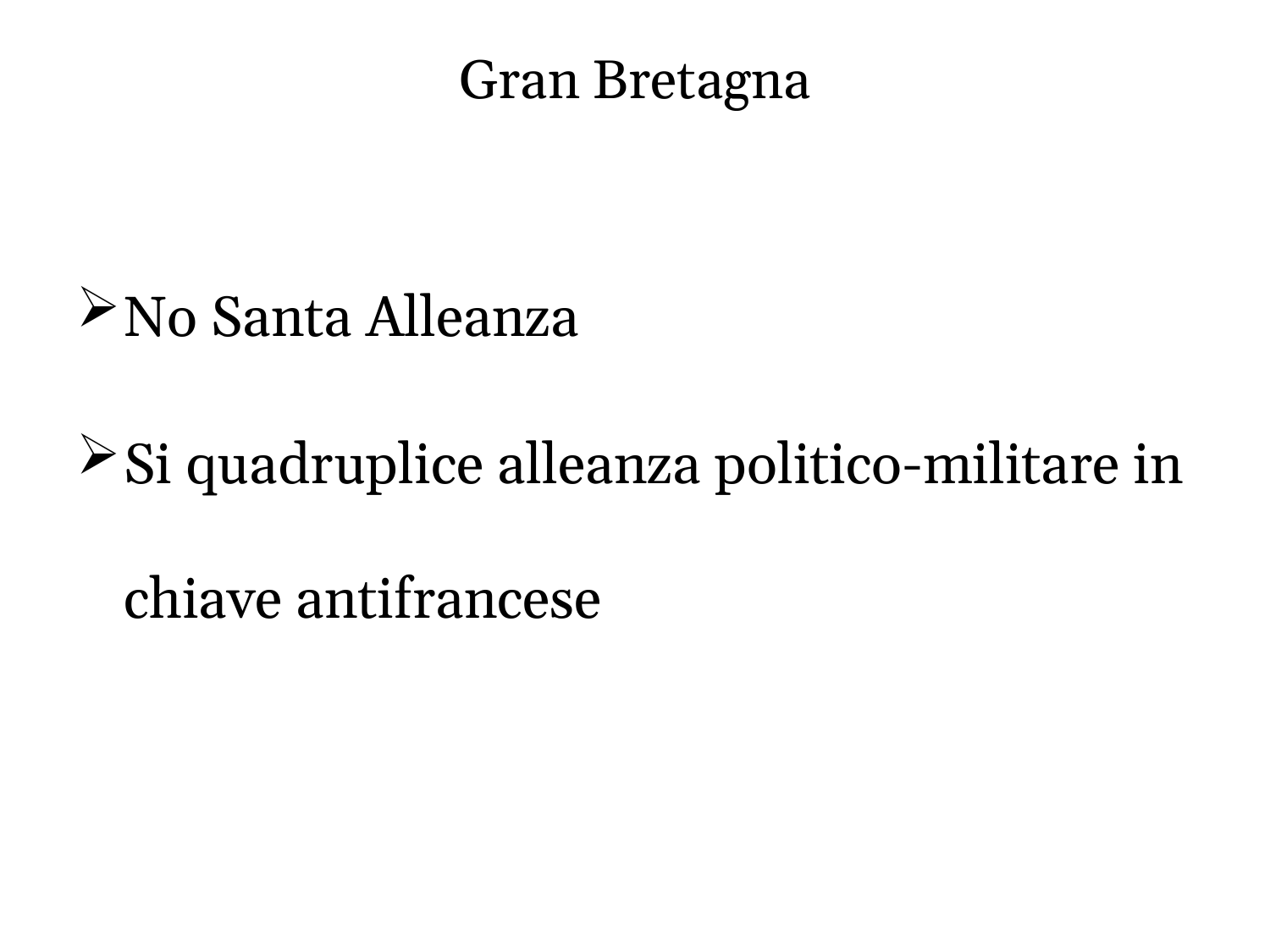

# Gran Bretagna
No Santa Alleanza
Si quadruplice alleanza politico-militare in chiave antifrancese